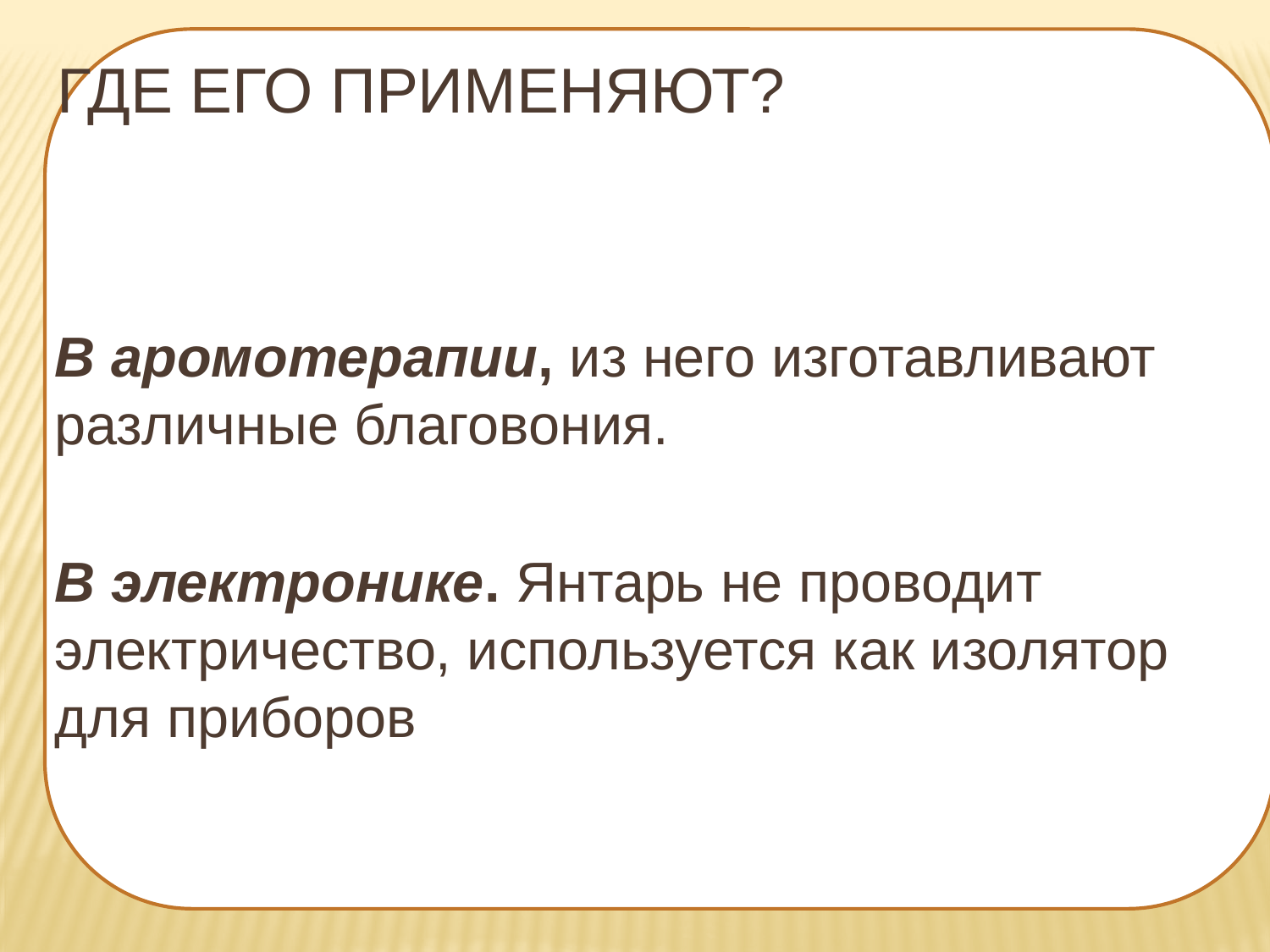

# Где его применяют?

В аромотерапии, из него изготавливают различные благовония.

В электронике. Янтарь не проводит электричество, используется как изолятор для приборов